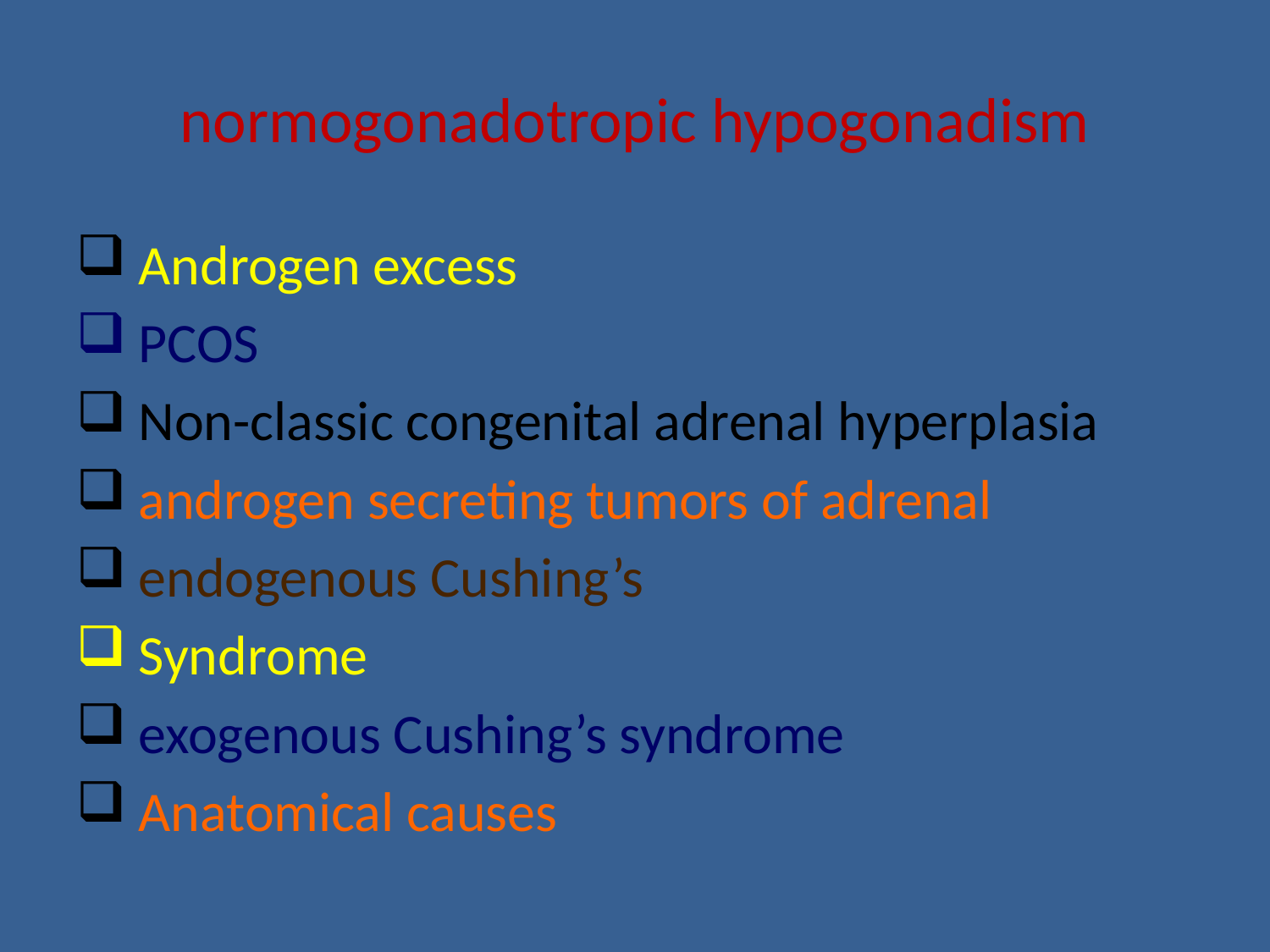

# normogonadotropic hypogonadism
 Androgen excess
 PCOS
 Non-classic congenital adrenal hyperplasia
 androgen secreting tumors of adrenal
 endogenous Cushing’s
 Syndrome
 exogenous Cushing’s syndrome
 Anatomical causes